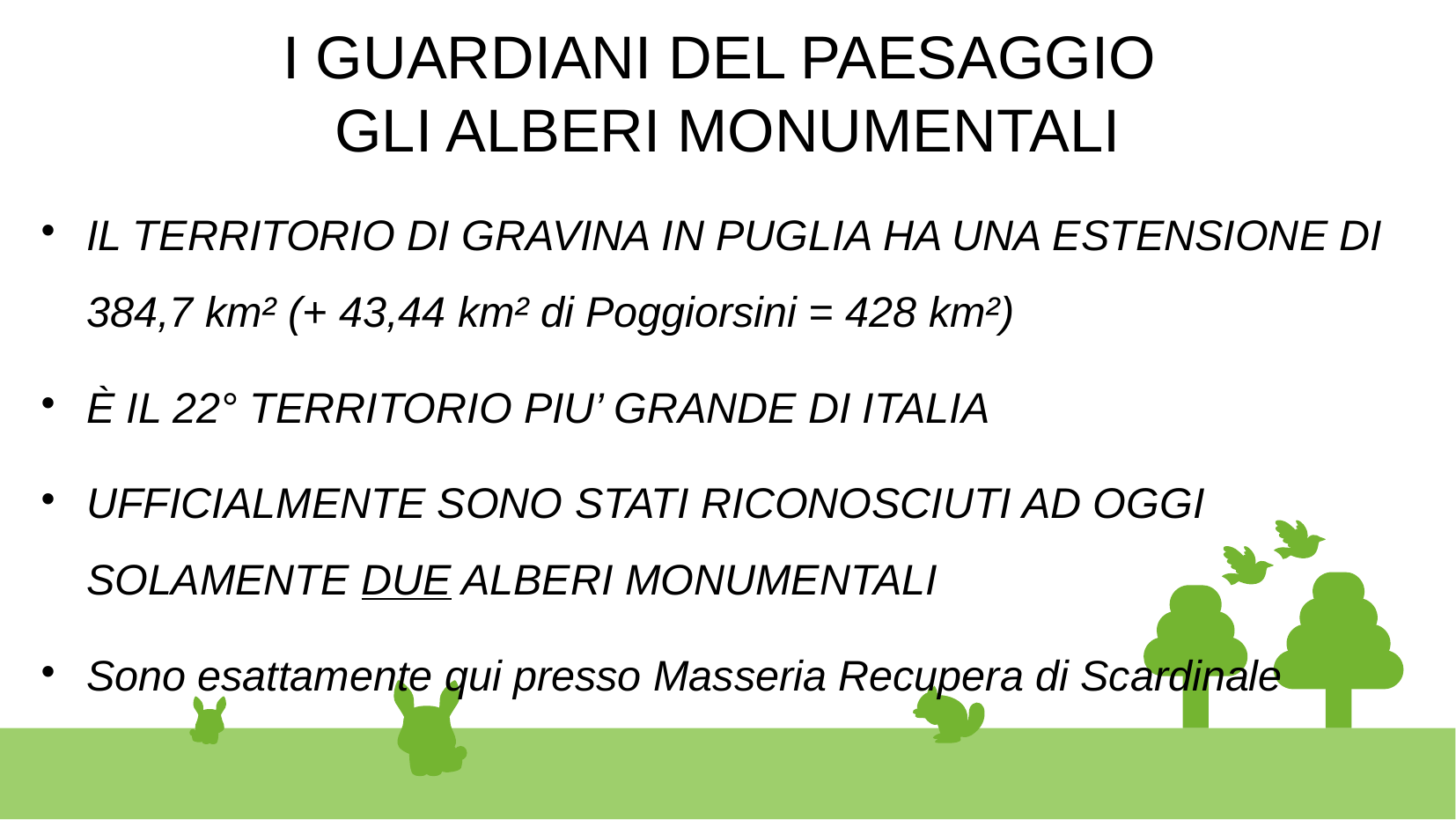

I GUARDIANI DEL PAESAGGIO
GLI ALBERI MONUMENTALI
IL TERRITORIO DI GRAVINA IN PUGLIA HA UNA ESTENSIONE DI 384,7 km² (+ 43,44 km² di Poggiorsini = 428 km²)
È IL 22° TERRITORIO PIU’ GRANDE DI ITALIA
UFFICIALMENTE SONO STATI RICONOSCIUTI AD OGGI SOLAMENTE DUE ALBERI MONUMENTALI
Sono esattamente qui presso Masseria Recupera di Scardinale